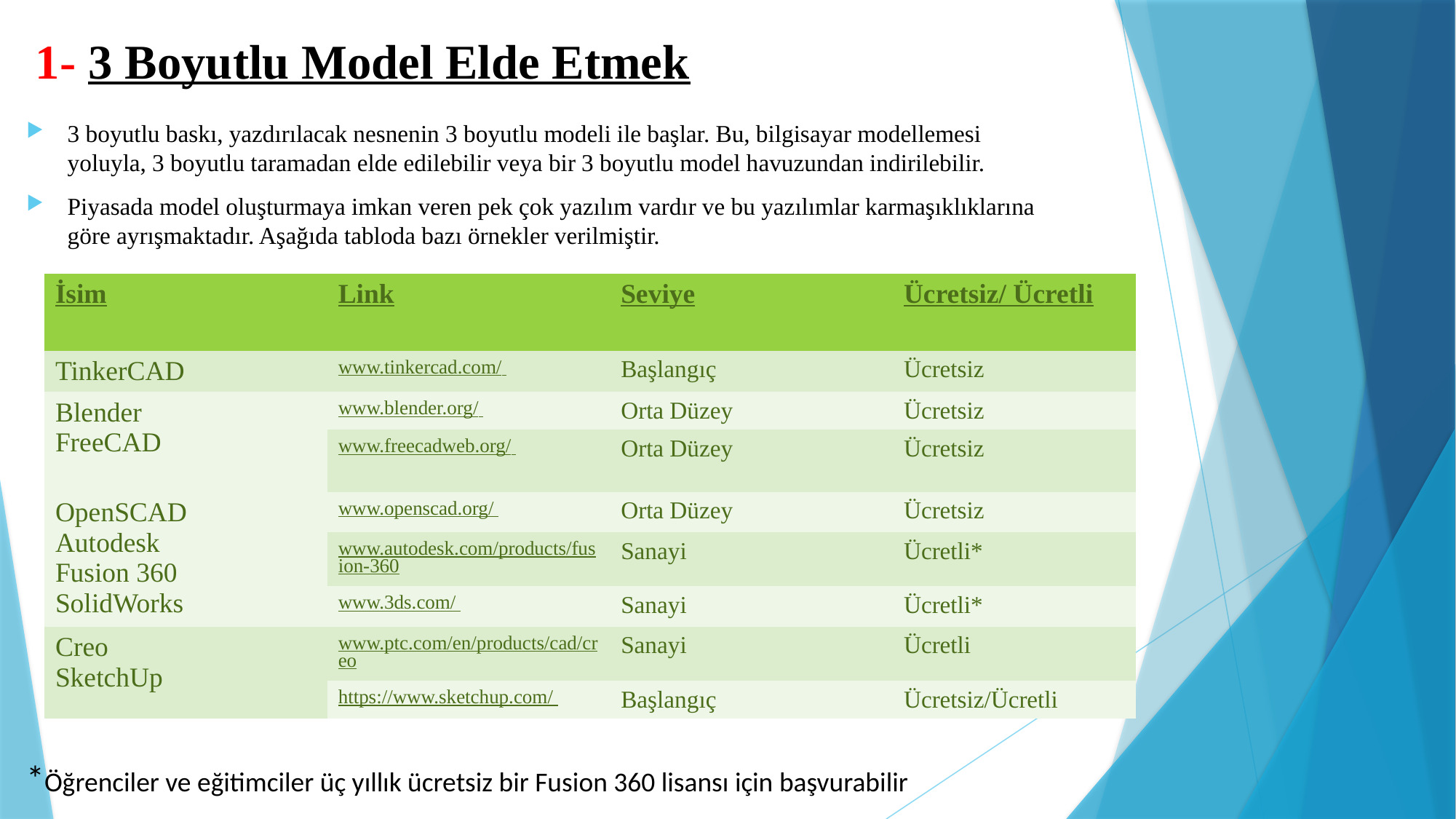

# 1- 3 Boyutlu Model Elde Etmek
3 boyutlu baskı, yazdırılacak nesnenin 3 boyutlu modeli ile başlar. Bu, bilgisayar modellemesi yoluyla, 3 boyutlu taramadan elde edilebilir veya bir 3 boyutlu model havuzundan indirilebilir.
Piyasada model oluşturmaya imkan veren pek çok yazılım vardır ve bu yazılımlar karmaşıklıklarına göre ayrışmaktadır. Aşağıda tabloda bazı örnekler verilmiştir.

| İsim | Link | Seviye | Ücretsiz/ Ücretli |
| --- | --- | --- | --- |
| TinkerCAD | www.tinkercad.com/ | Başlangıç | Ücretsiz |
| Blender FreeCAD | www.blender.org/ | Orta Düzey | Ücretsiz |
|  | www.freecadweb.org/ | Orta Düzey | Ücretsiz |
| OpenSCAD Autodesk Fusion 360 SolidWorks | www.openscad.org/ | Orta Düzey | Ücretsiz |
|  | www.autodesk.com/products/fusion-360 | Sanayi | Ücretli\* |
|  | www.3ds.com/ | Sanayi | Ücretli\* |
| Creo SketchUp | www.ptc.com/en/products/cad/creo | Sanayi | Ücretli |
|  | https://www.sketchup.com/ | Başlangıç | Ücretsiz/Ücretli |
*Öğrenciler ve eğitimciler üç yıllık ücretsiz bir Fusion 360 lisansı için başvurabilir